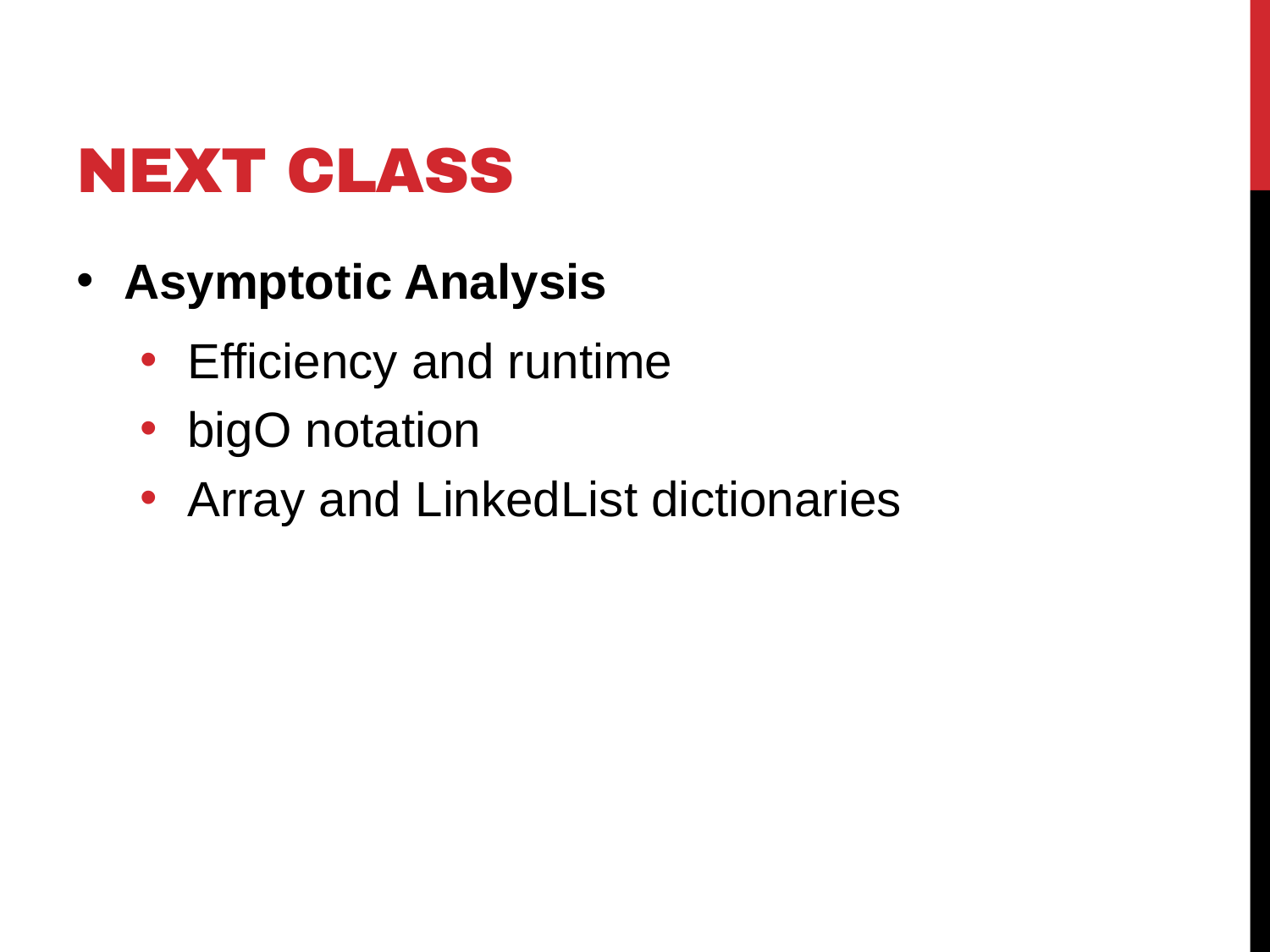

# Next Class
Asymptotic Analysis
Efficiency and runtime
bigO notation
Array and LinkedList dictionaries